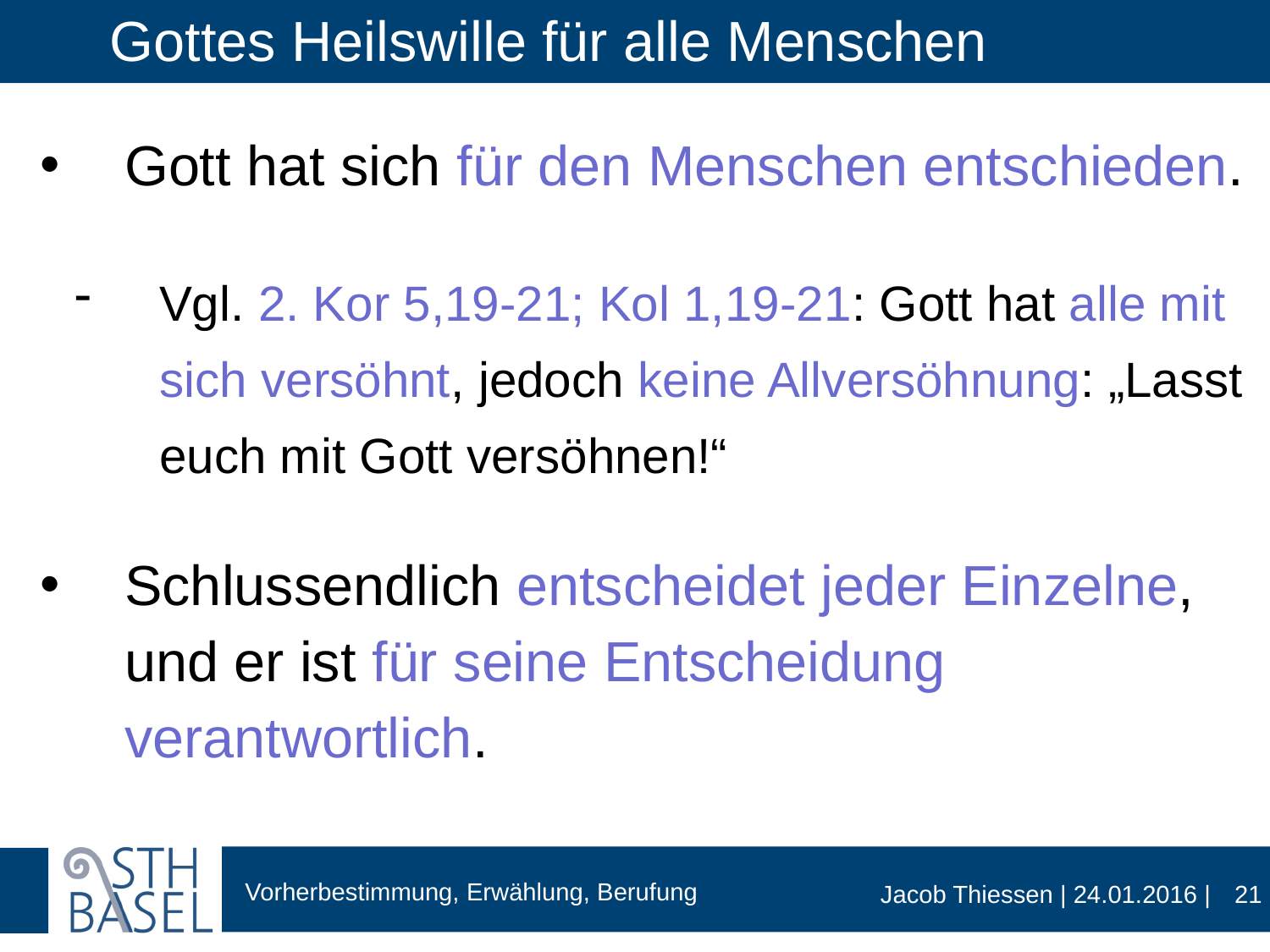

# Gottes Heilswille für alle Menschen
Gott hat sich für den Menschen entschieden.
Vgl. 2. Kor 5,19-21; Kol 1,19-21: Gott hat alle mit sich versöhnt, jedoch keine Allversöhnung: „Lasst euch mit Gott versöhnen!“
Schlussendlich entscheidet jeder Einzelne, und er ist für seine Entscheidung verantwortlich.
21